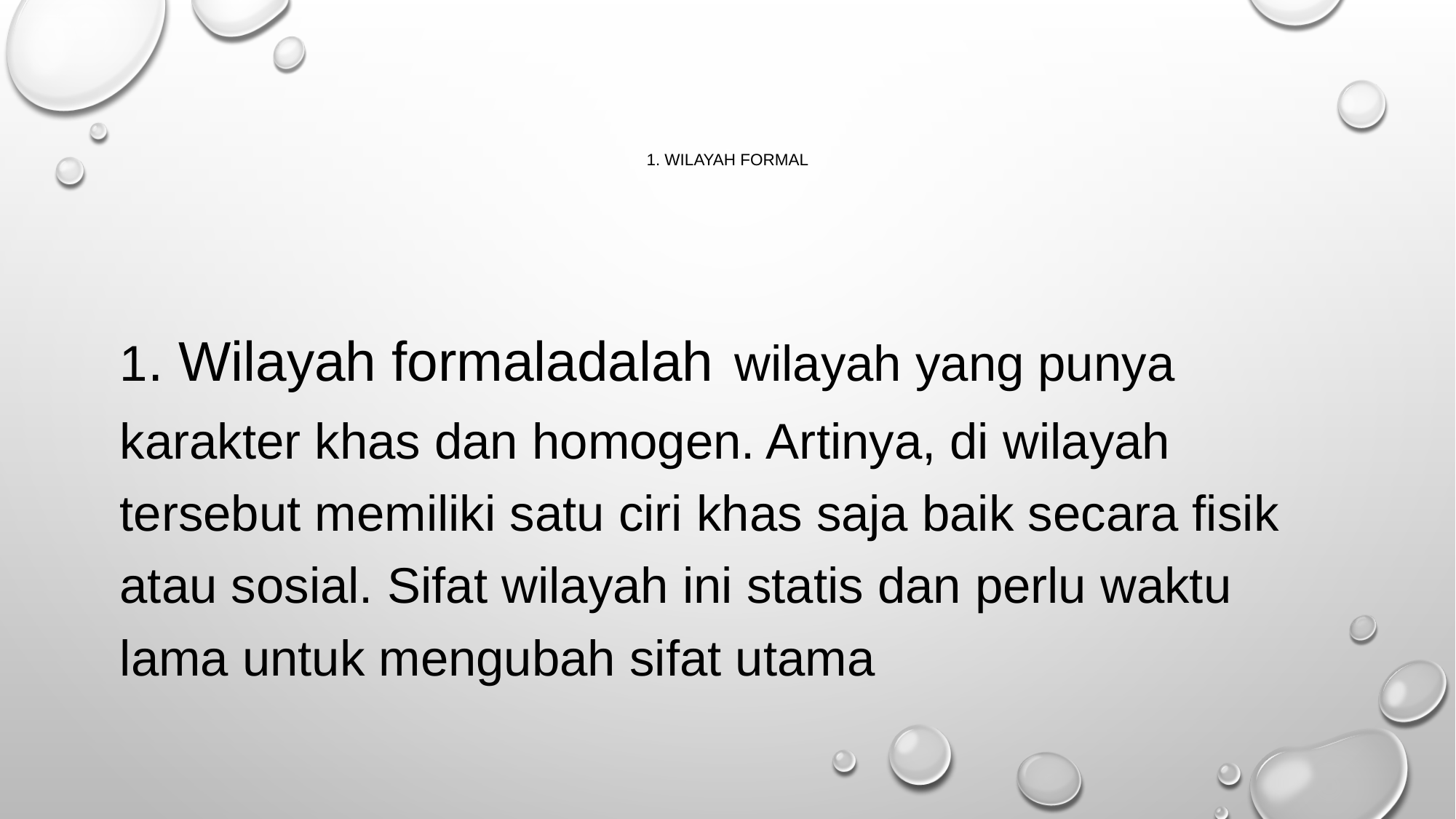

# 1. wilayah formal
1. Wilayah formaladalah wilayah yang punya karakter khas dan homogen. Artinya, di wilayah tersebut memiliki satu ciri khas saja baik secara fisik atau sosial. Sifat wilayah ini statis dan perlu waktu lama untuk mengubah sifat utama